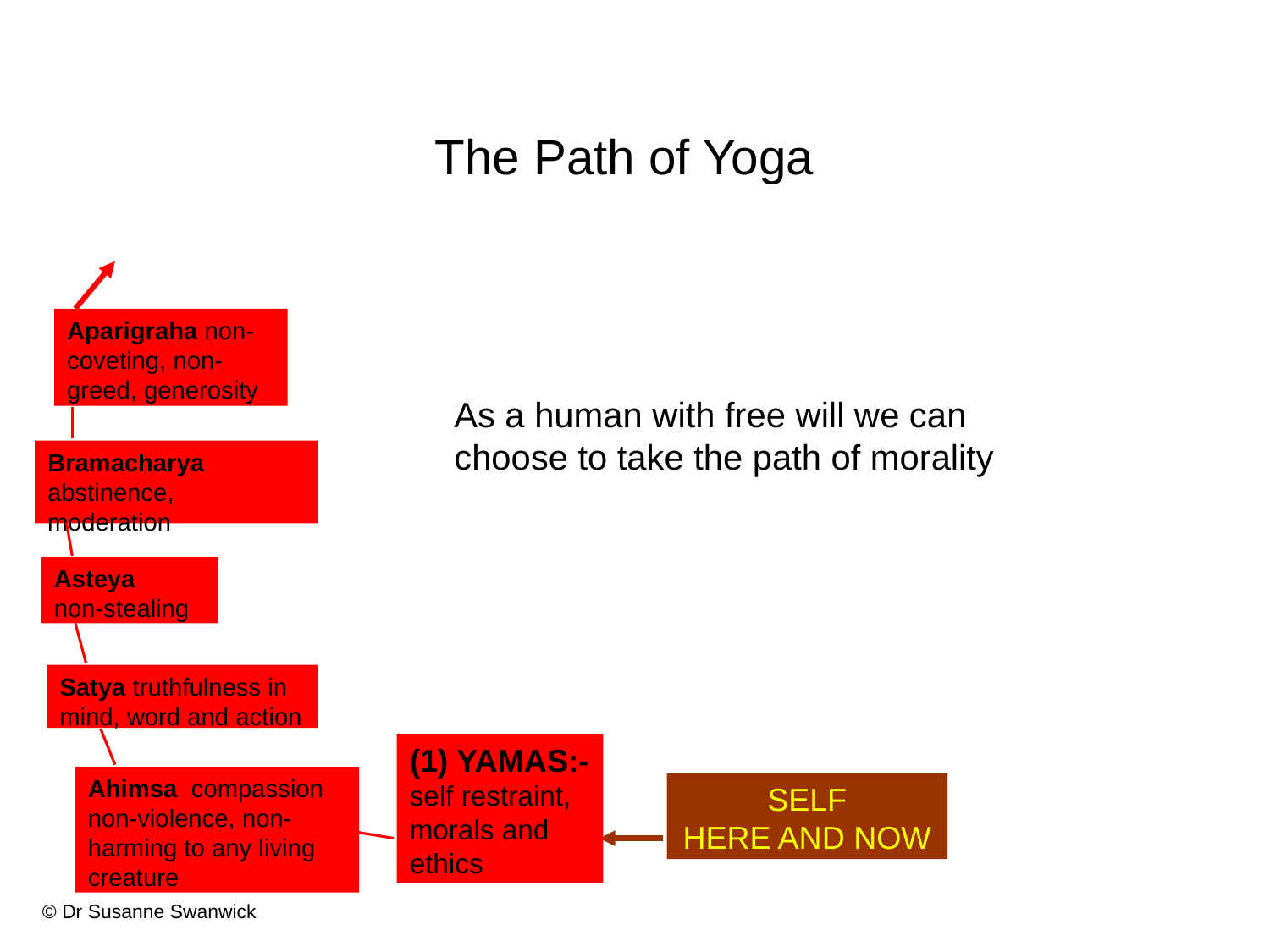

The Path of Yoga
Aparigraha non-coveting, non-greed, generosity
As a human with free will we can choose to take the path of morality
Bramacharya abstinence, moderation
Asteya
non-stealing
Satya truthfulness in mind, word and action
(1) YAMAS:-
self restraint, morals and ethics
Ahimsa  compassion non-violence, non-harming to any living creature
SELF
HERE AND NOW

© Dr Susanne Swanwick